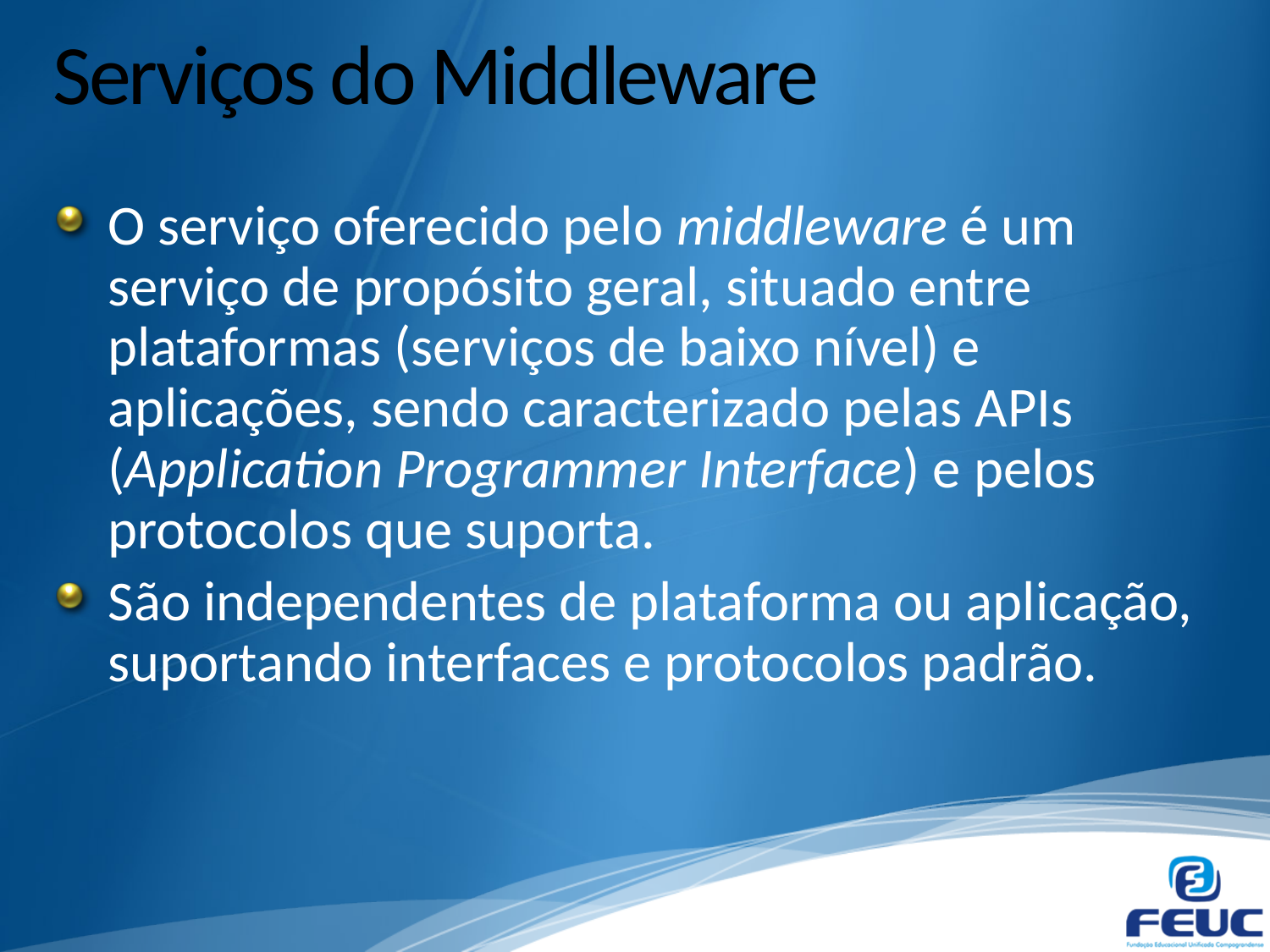

# Serviços do Middleware
O serviço oferecido pelo middleware é um serviço de propósito geral, situado entre plataformas (serviços de baixo nível) e aplicações, sendo caracterizado pelas APIs (Application Programmer Interface) e pelos protocolos que suporta.
São independentes de plataforma ou aplicação, suportando interfaces e protocolos padrão.